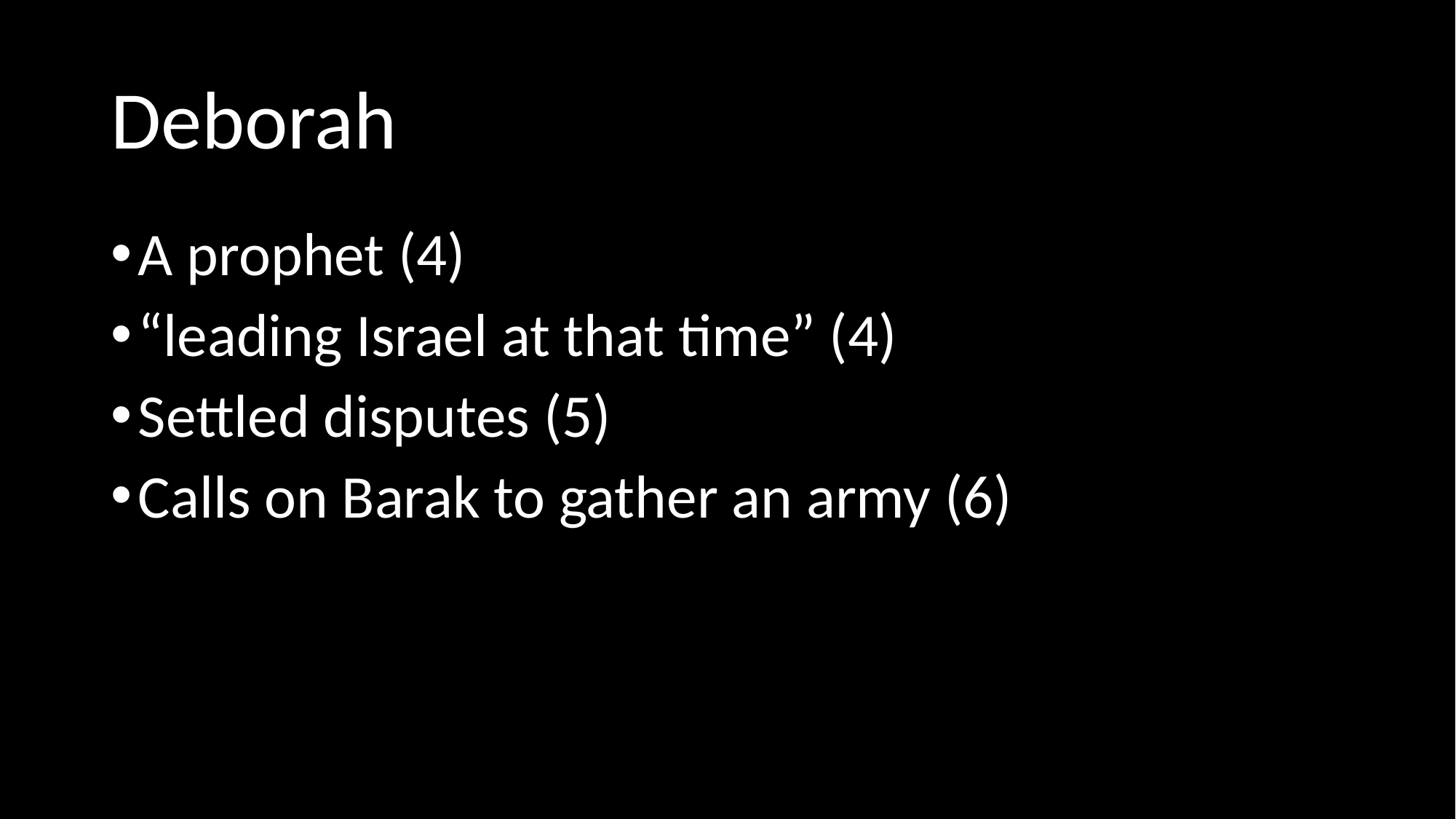

# Deborah
A prophet (4)
“leading Israel at that time” (4)
Settled disputes (5)
Calls on Barak to gather an army (6)